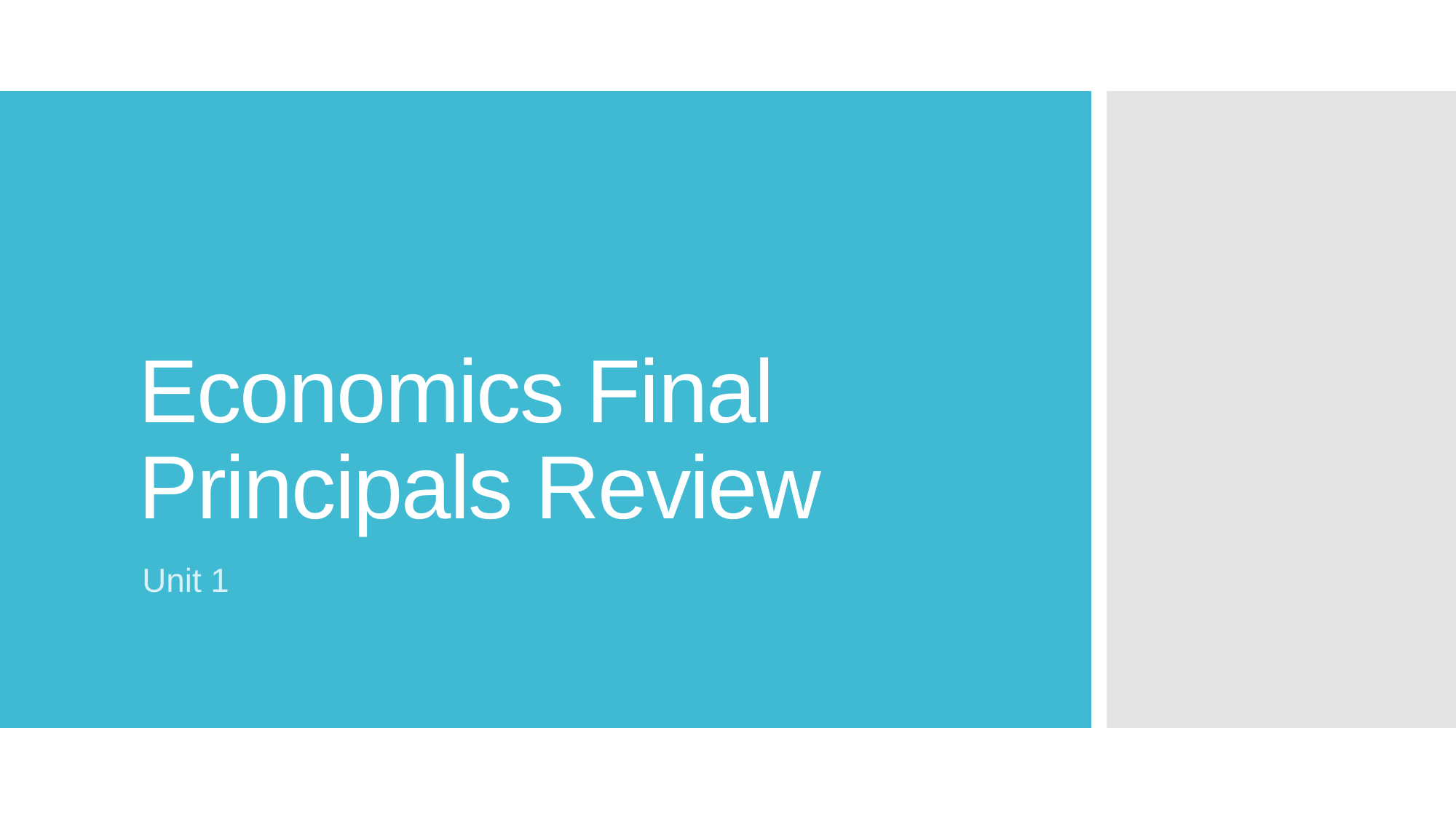

# Economics Final Principals Review
Unit 1